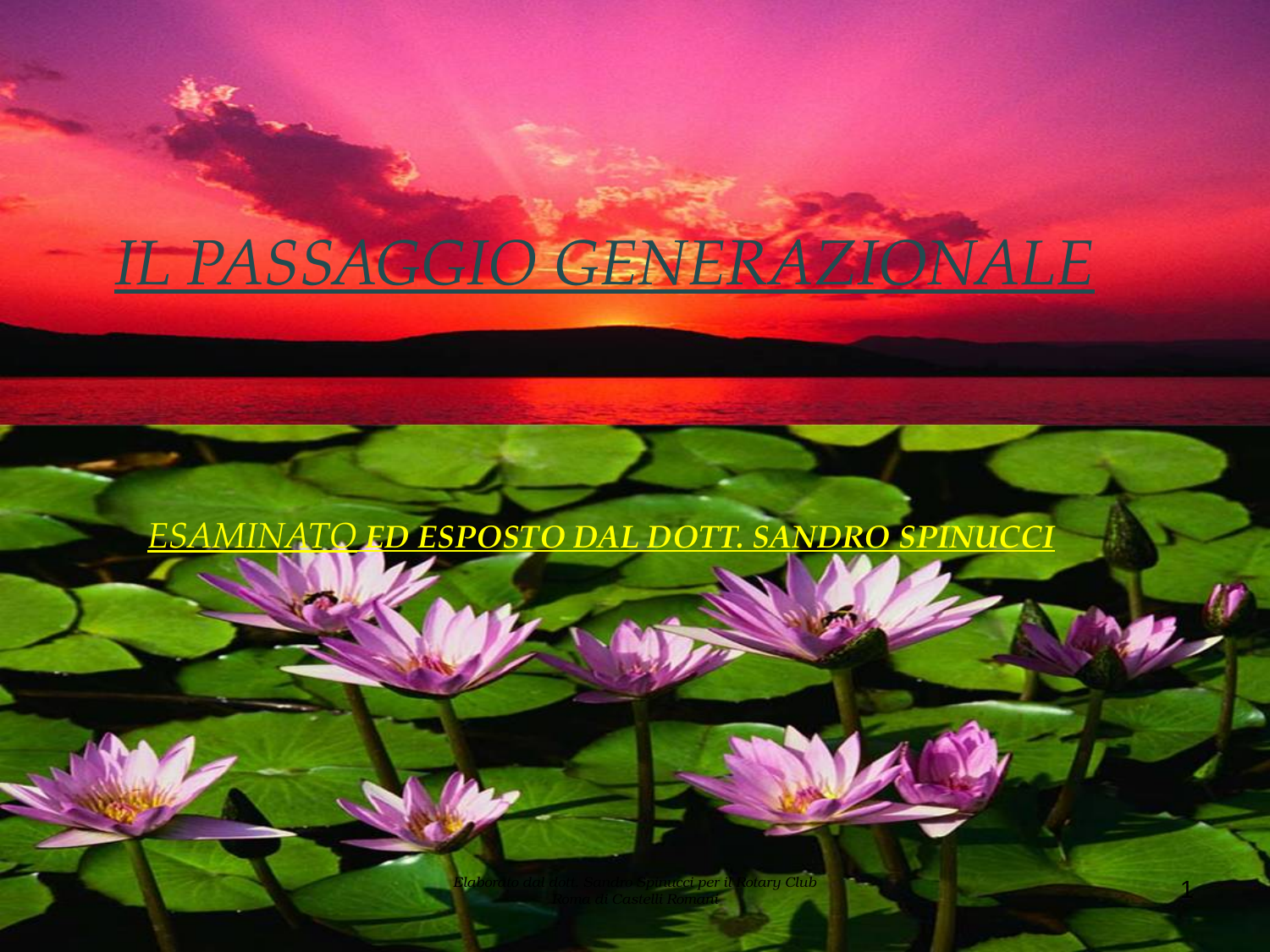

# IL PASSAGGIO GENERAZIONALE
ESAMINATO ED ESPOSTO DAL DOTT. SANDRO SPINUCCI
Elaborato dal dott. Sandro Spinucci per il Rotary Club Roma di Castelli Romani

1